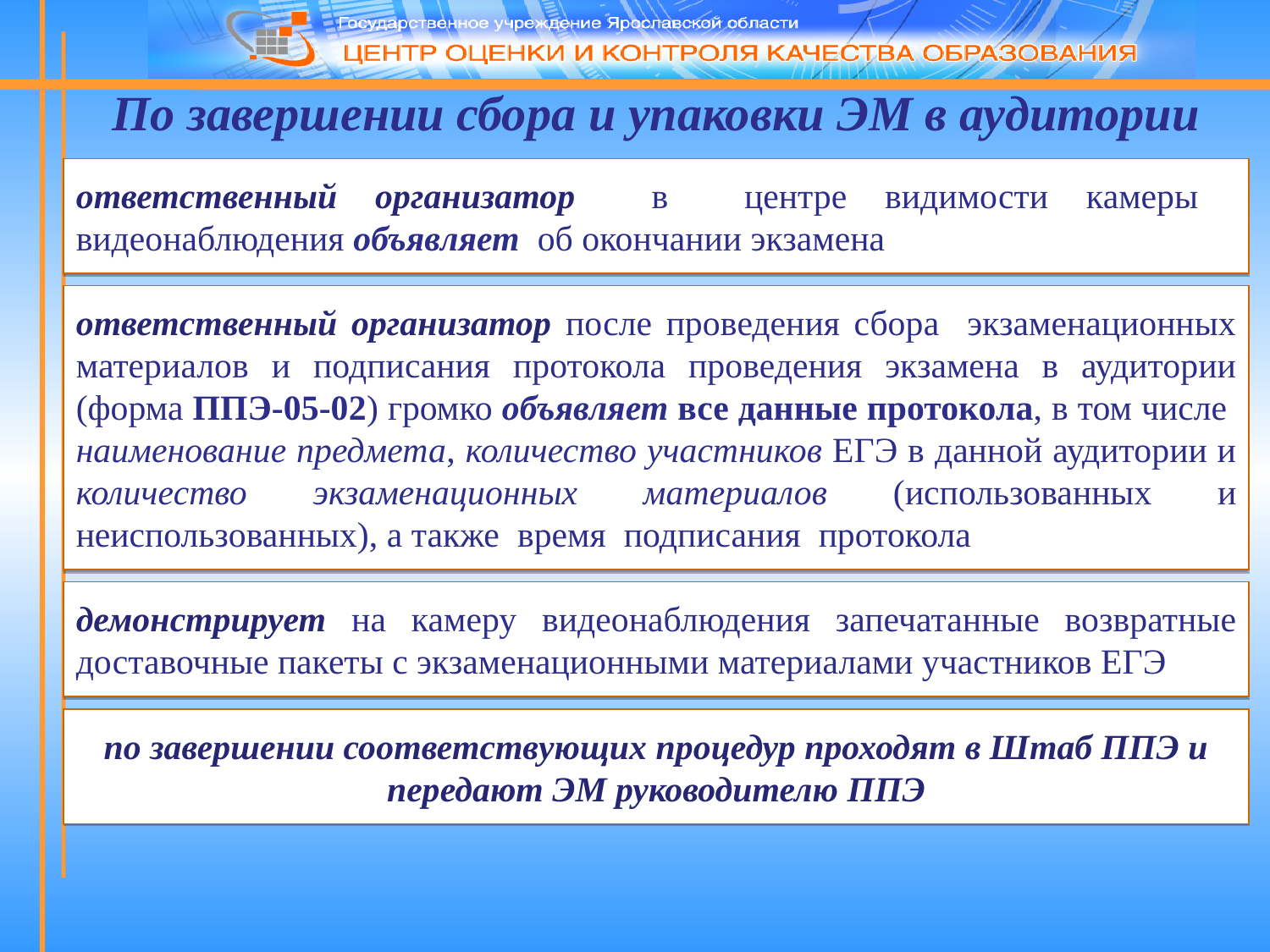

По завершении сбора и упаковки ЭМ в аудитории
ответственный организатор  в  центре видимости камеры  видеонаблюдения объявляет  об окончании экзамена
ответственный организатор после проведения сбора  экзаменационных материалов и подписания протокола проведения экзамена в аудитории (форма ППЭ-05-02) громко объявляет все данные протокола, в том числе  наименование предмета, количество участников ЕГЭ в данной аудитории и количество экзаменационных материалов (использованных и неиспользованных), а также  время  подписания  протокола
демонстрирует на камеру видеонаблюдения запечатанные возвратные доставочные пакеты с экзаменационными материалами участников ЕГЭ
по завершении соответствующих процедур проходят в Штаб ППЭ и передают ЭМ руководителю ППЭ